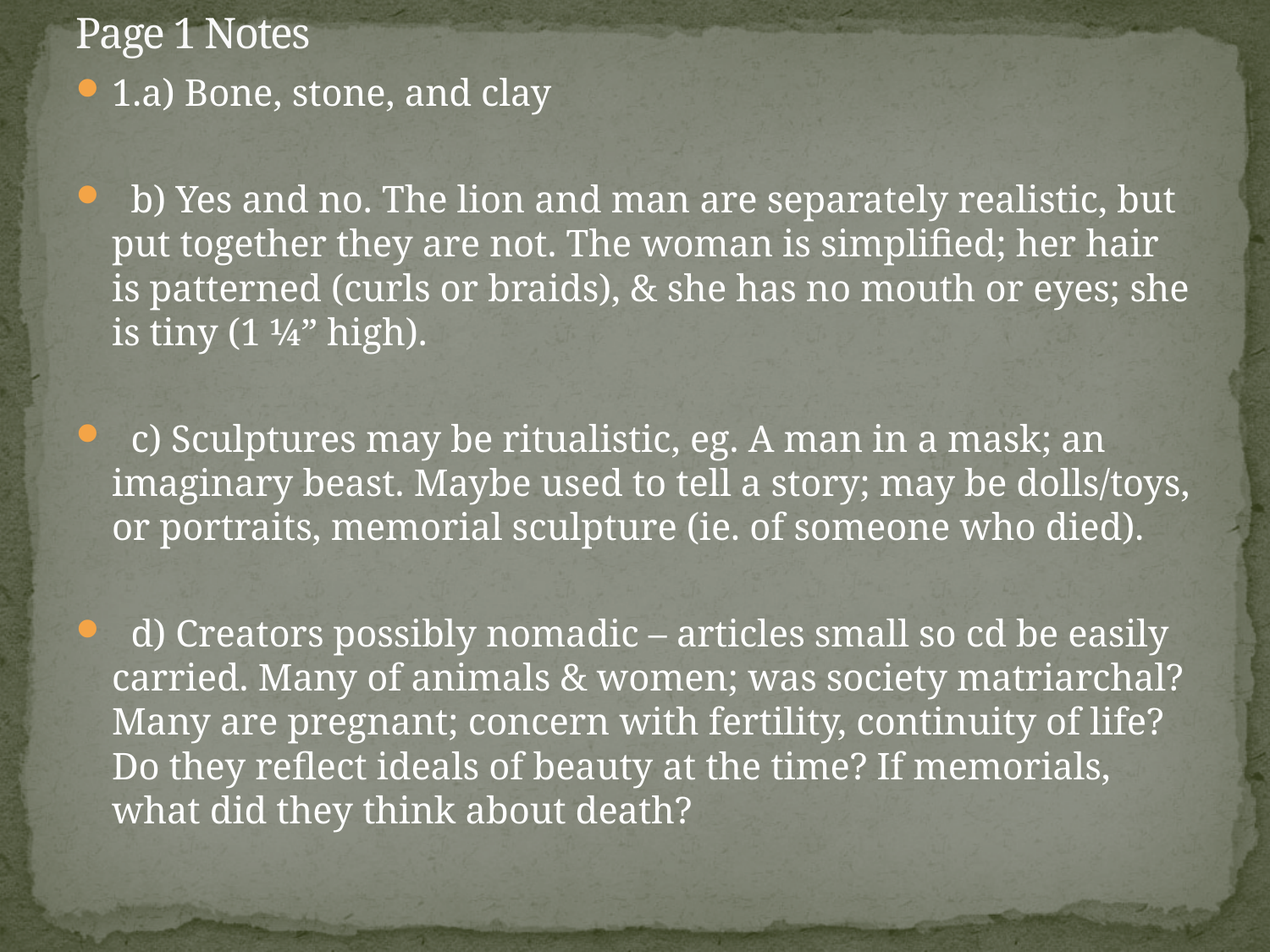

# Page 1 Notes
1.a) Bone, stone, and clay

  b) Yes and no. The lion and man are separately realistic, but put together they are not. The woman is simplified; her hair is patterned (curls or braids), & she has no mouth or eyes; she is tiny (1 ¼” high).

  c) Sculptures may be ritualistic, eg. A man in a mask; an imaginary beast. Maybe used to tell a story; may be dolls/toys, or portraits, memorial sculpture (ie. of someone who died).

  d) Creators possibly nomadic – articles small so cd be easily carried. Many of animals & women; was society matriarchal? Many are pregnant; concern with fertility, continuity of life? Do they reflect ideals of beauty at the time? If memorials, what did they think about death?